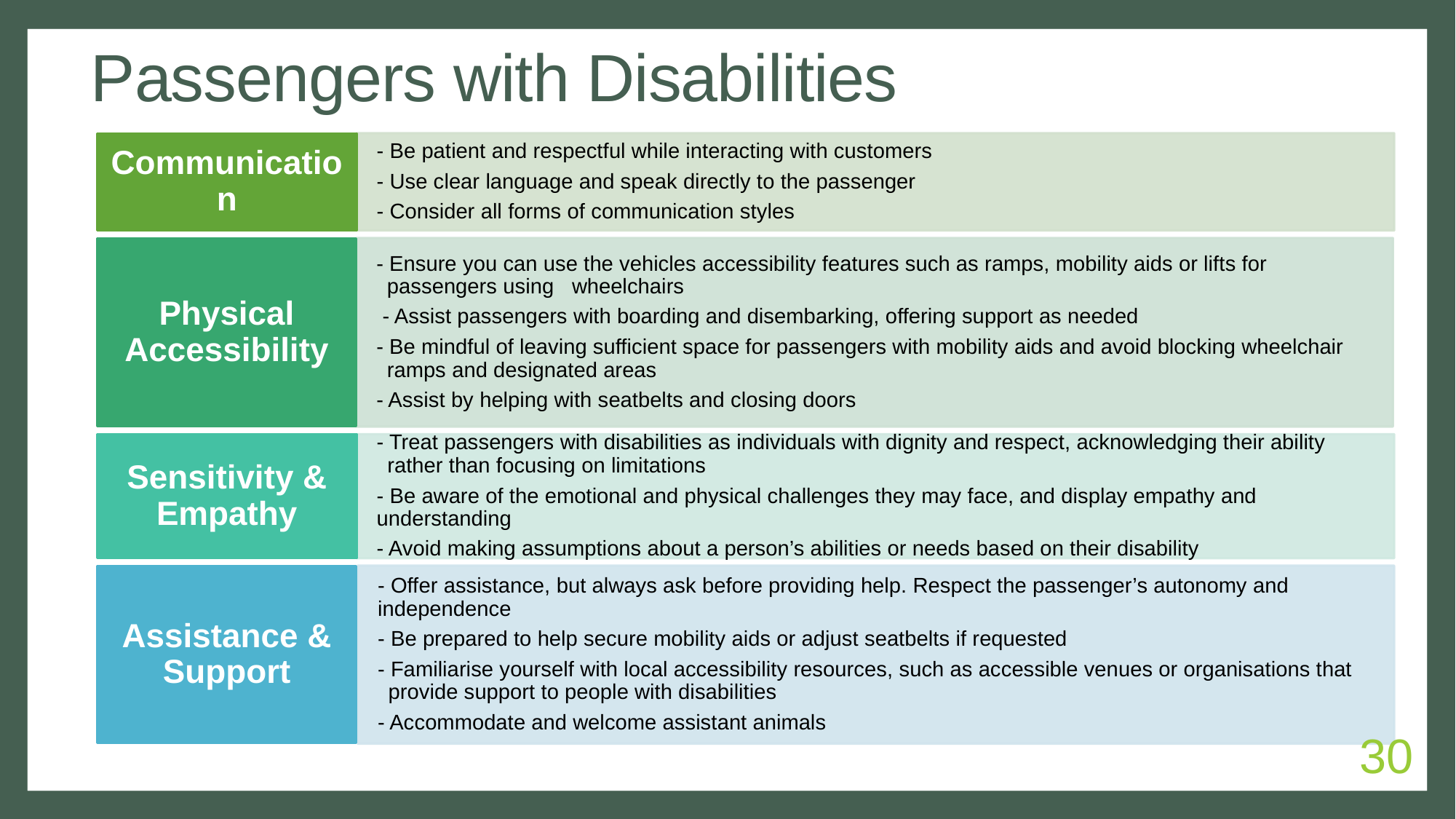

Passengers with Disabilities

- Be patient and respectful while interacting with customers
- Use clear language and speak directly to the passenger
- Consider all forms of communication styles
Communication
- Ensure you can use the vehicles accessibility features such as ramps, mobility aids or lifts for passengers using   wheelchairs
 - Assist passengers with boarding and disembarking, offering support as needed
- Be mindful of leaving sufficient space for passengers with mobility aids and avoid blocking wheelchair ramps and designated areas
- Assist by helping with seatbelts and closing doors
Physical Accessibility
- Treat passengers with disabilities as individuals with dignity and respect, acknowledging their ability rather than focusing on limitations
- Be aware of the emotional and physical challenges they may face, and display empathy and understanding
- Avoid making assumptions about a person’s abilities or needs based on their disability
Sensitivity & Empathy
- Offer assistance, but always ask before providing help. Respect the passenger’s autonomy and independence
- Be prepared to help secure mobility aids or adjust seatbelts if requested
- Familiarise yourself with local accessibility resources, such as accessible venues or organisations that provide support to people with disabilities
- Accommodate and welcome assistant animals
Assistance & Support
30